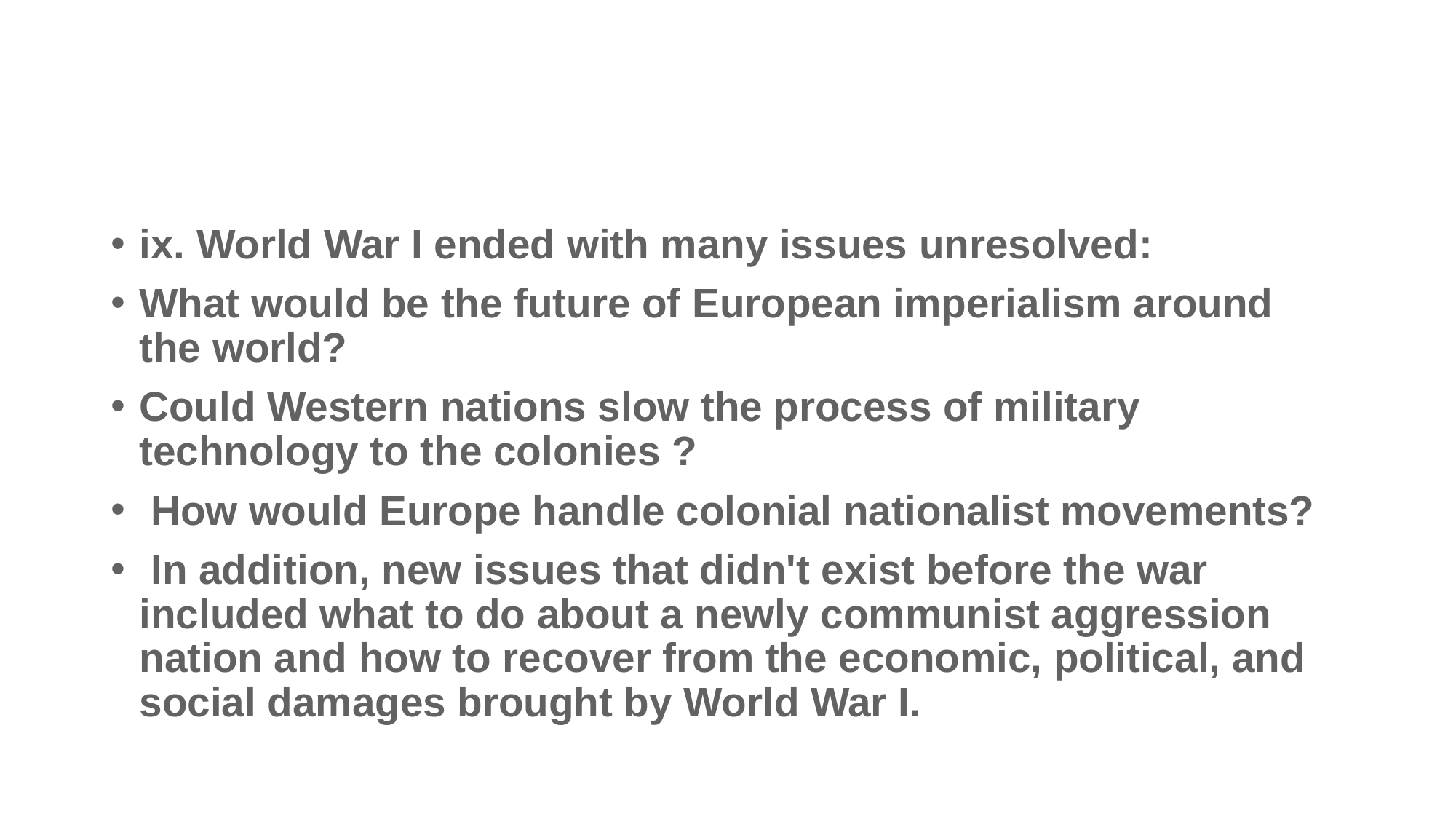

#
ix. World War I ended with many issues unresolved:
What would be the future of European imperialism around the world?
Could Western nations slow the process of military technology to the colonies ?
 How would Europe handle colonial nationalist movements?
 In addition, new issues that didn't exist before the war included what to do about a newly communist aggression nation and how to recover from the economic, political, and social damages brought by World War I.